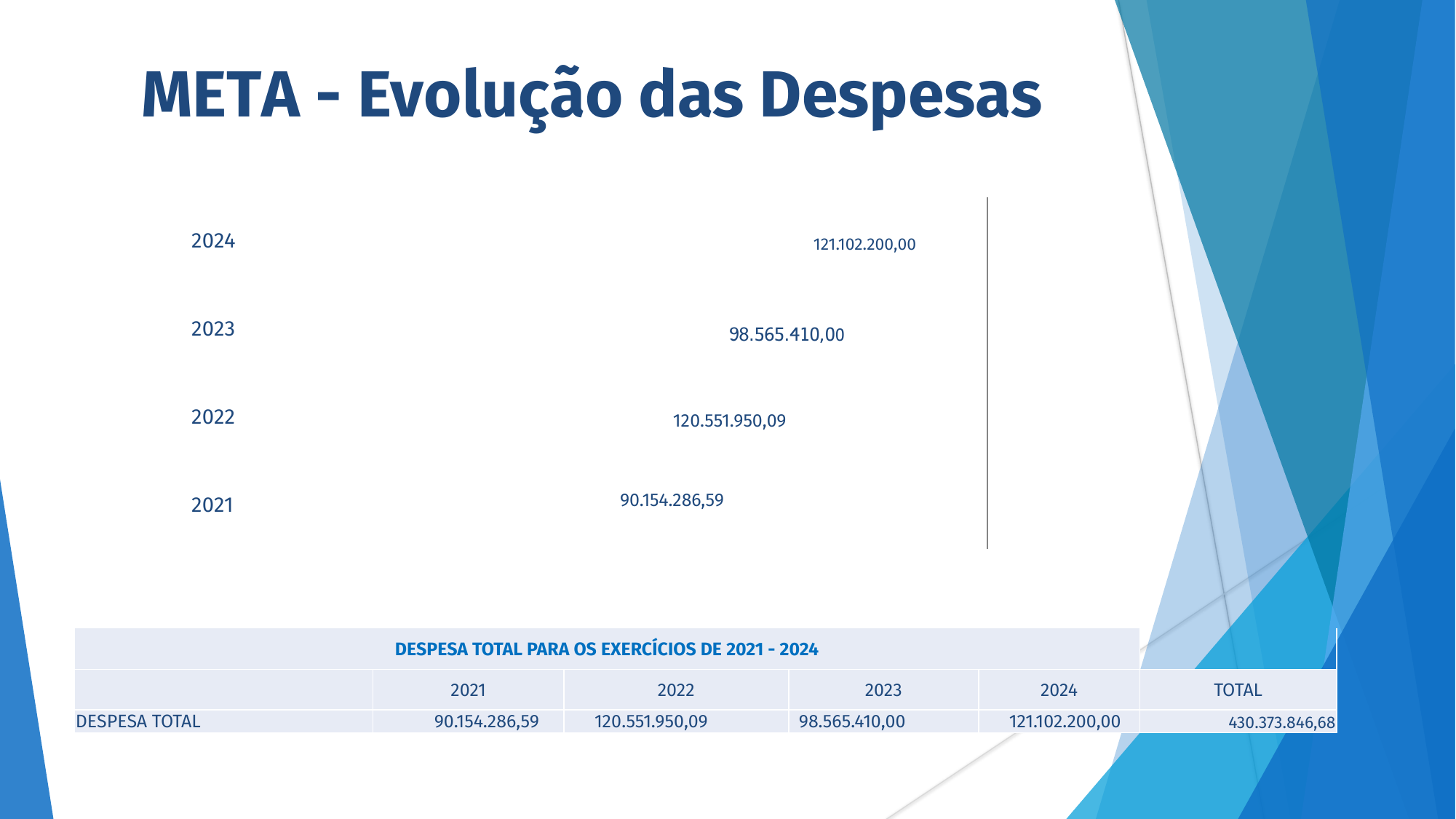

# META - Evolução das Despesas

2024
121.102.200,00
2023
98.565.410,00
2022
120.551.950,09
90.154.286,59
2021
| DESPESA TOTAL PARA OS EXERCÍCIOS DE 2021 - 2024 |  |  |  |  |  |
| --- | --- | --- | --- | --- | --- |
|  | 2021 | 2022 | 2023 | 2024 | TOTAL |
| DESPESA TOTAL | 90.154.286,59 | 120.551.950,09 | 98.565.410,00 | 121.102.200,00 | 430.373.846,68 |